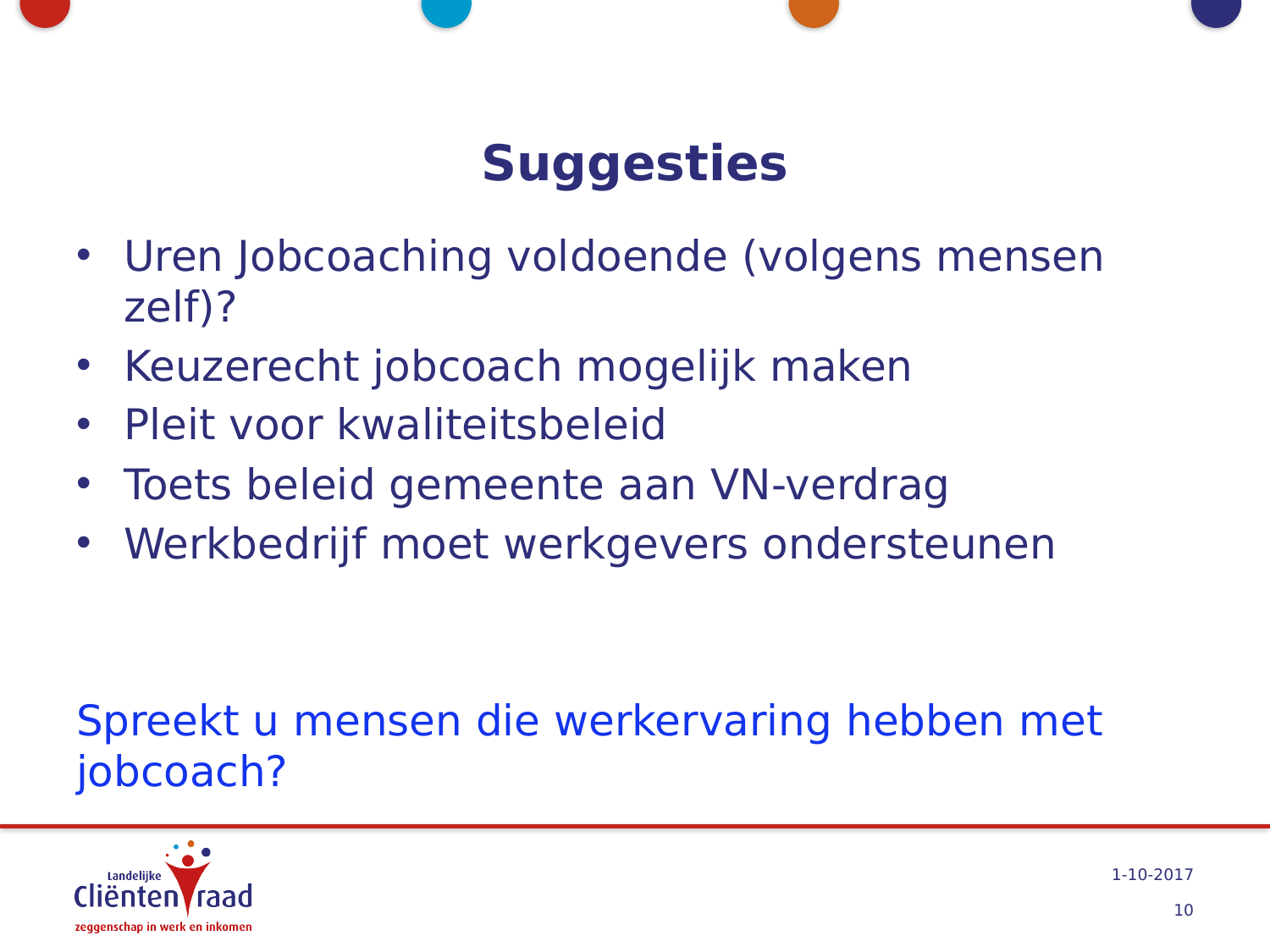

# Suggesties
Uren Jobcoaching voldoende (volgens mensen zelf)?
Keuzerecht jobcoach mogelijk maken
Pleit voor kwaliteitsbeleid
Toets beleid gemeente aan VN-verdrag
Werkbedrijf moet werkgevers ondersteunen

Spreekt u mensen die werkervaring hebben met jobcoach?